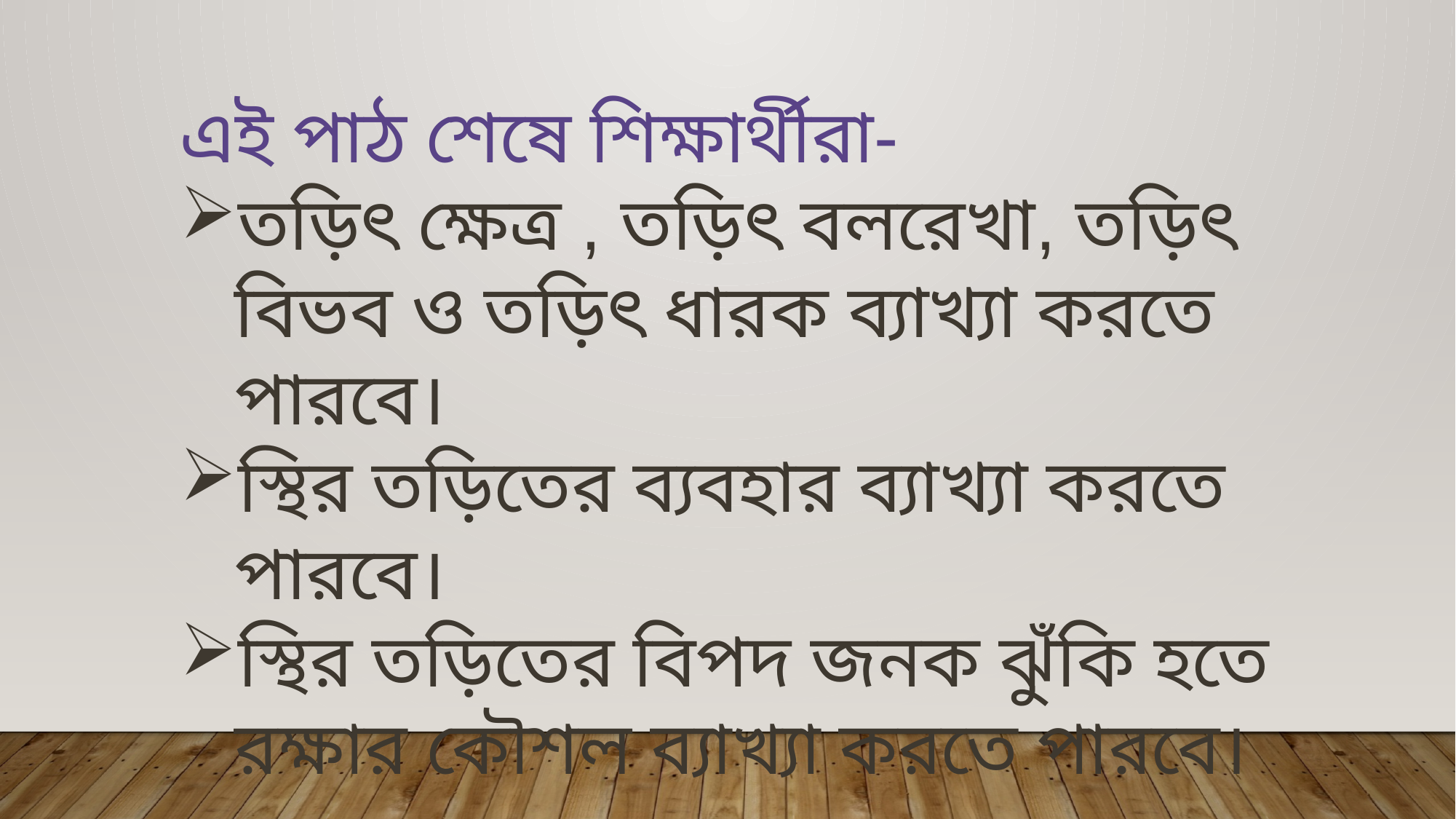

এই পাঠ শেষে শিক্ষার্থীরা-
তড়িৎ ক্ষেত্র , তড়িৎ বলরেখা, তড়িৎ বিভব ও তড়িৎ ধারক ব্যাখ্যা করতে পারবে।
স্থির তড়িতের ব্যবহার ব্যাখ্যা করতে পারবে।
স্থির তড়িতের বিপদ জনক ঝুঁকি হতে রক্ষার কৌশল ব্যাখ্যা করতে পারবে।